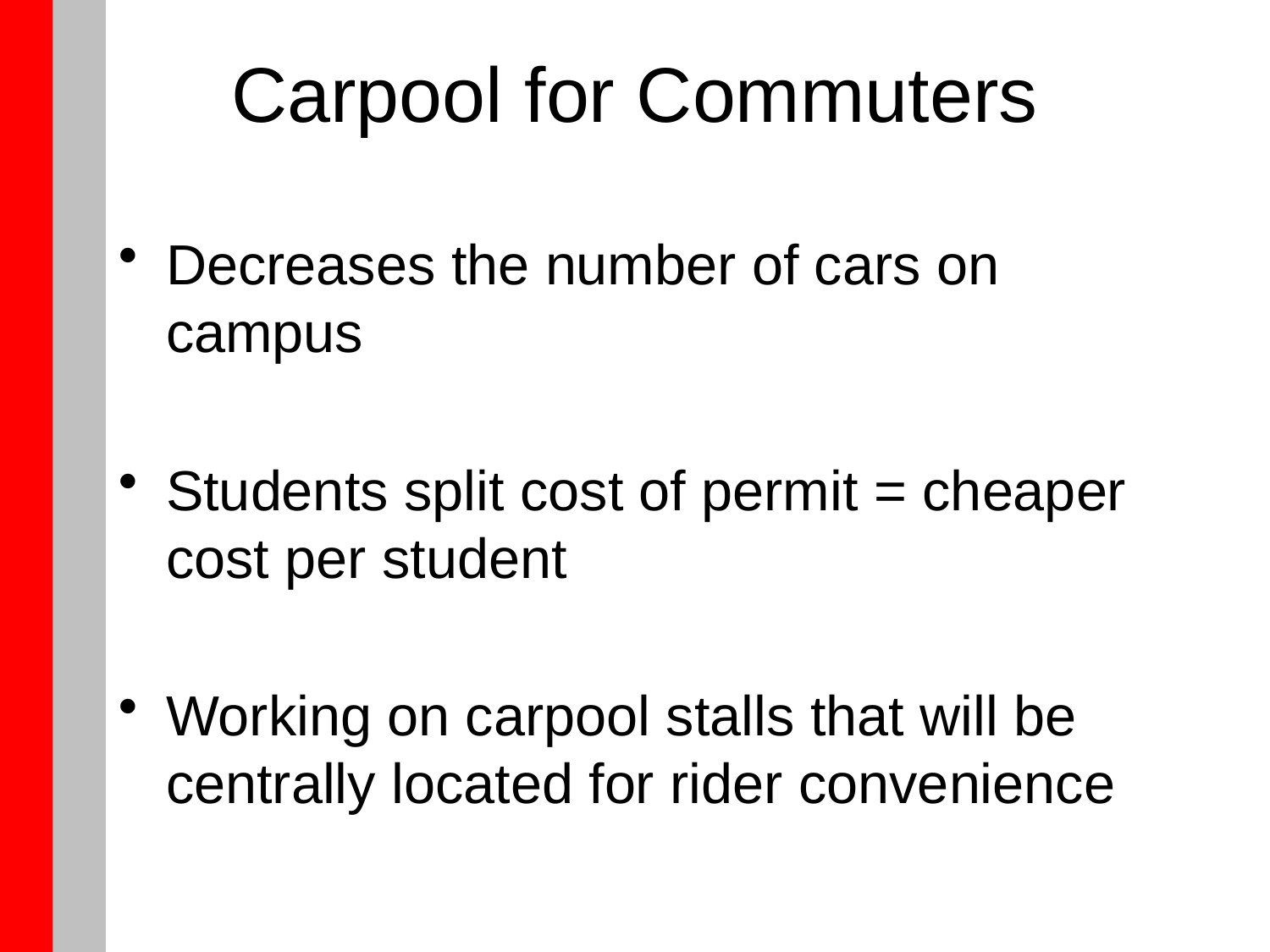

# Carpool for Commuters
Decreases the number of cars on campus

Students split cost of permit = cheaper cost per student

Working on carpool stalls that will be centrally located for rider convenience